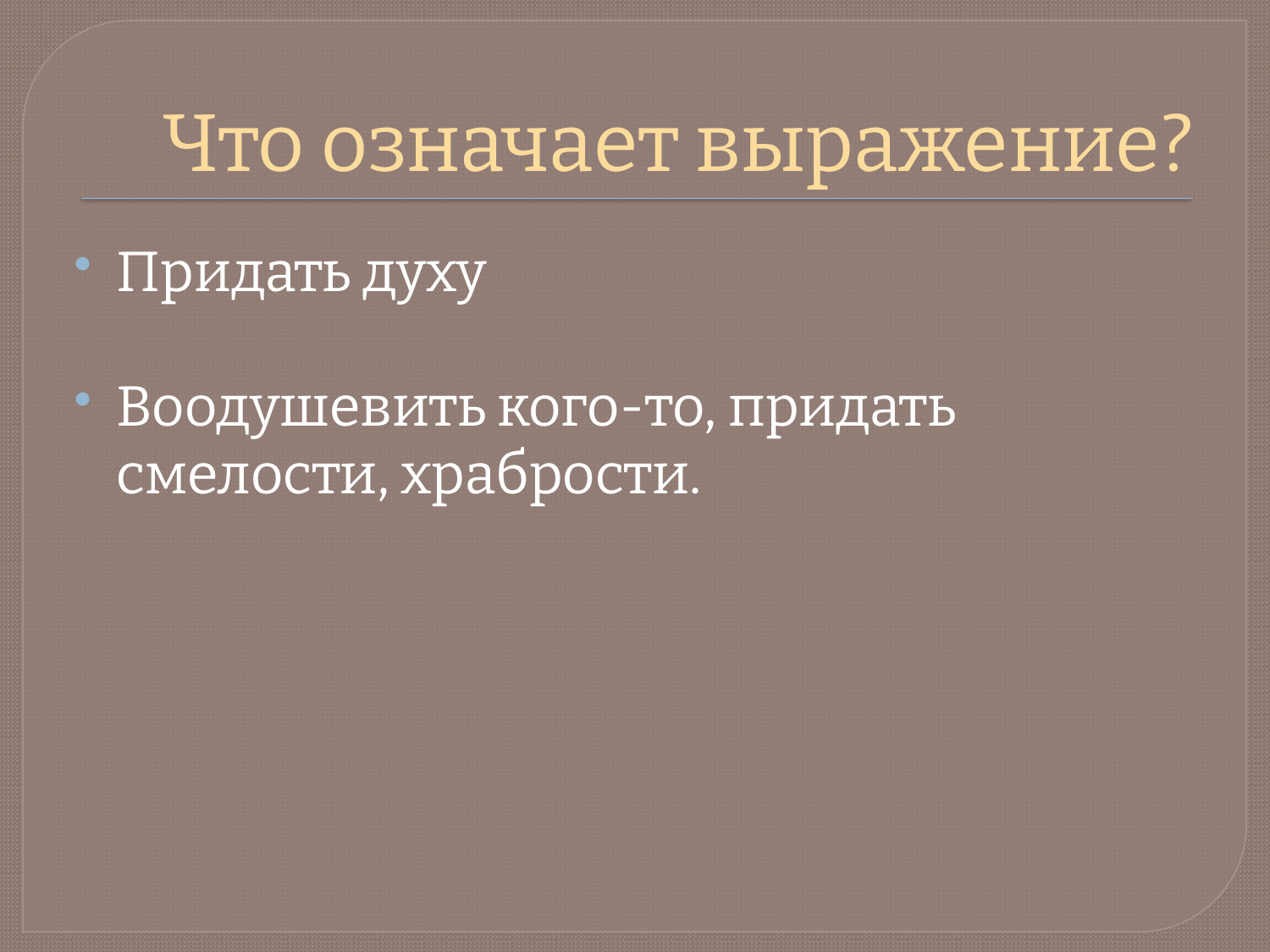

# Что означает выражение?
Придать духу

Воодушевить кого-то, придать смелости, храбрости.